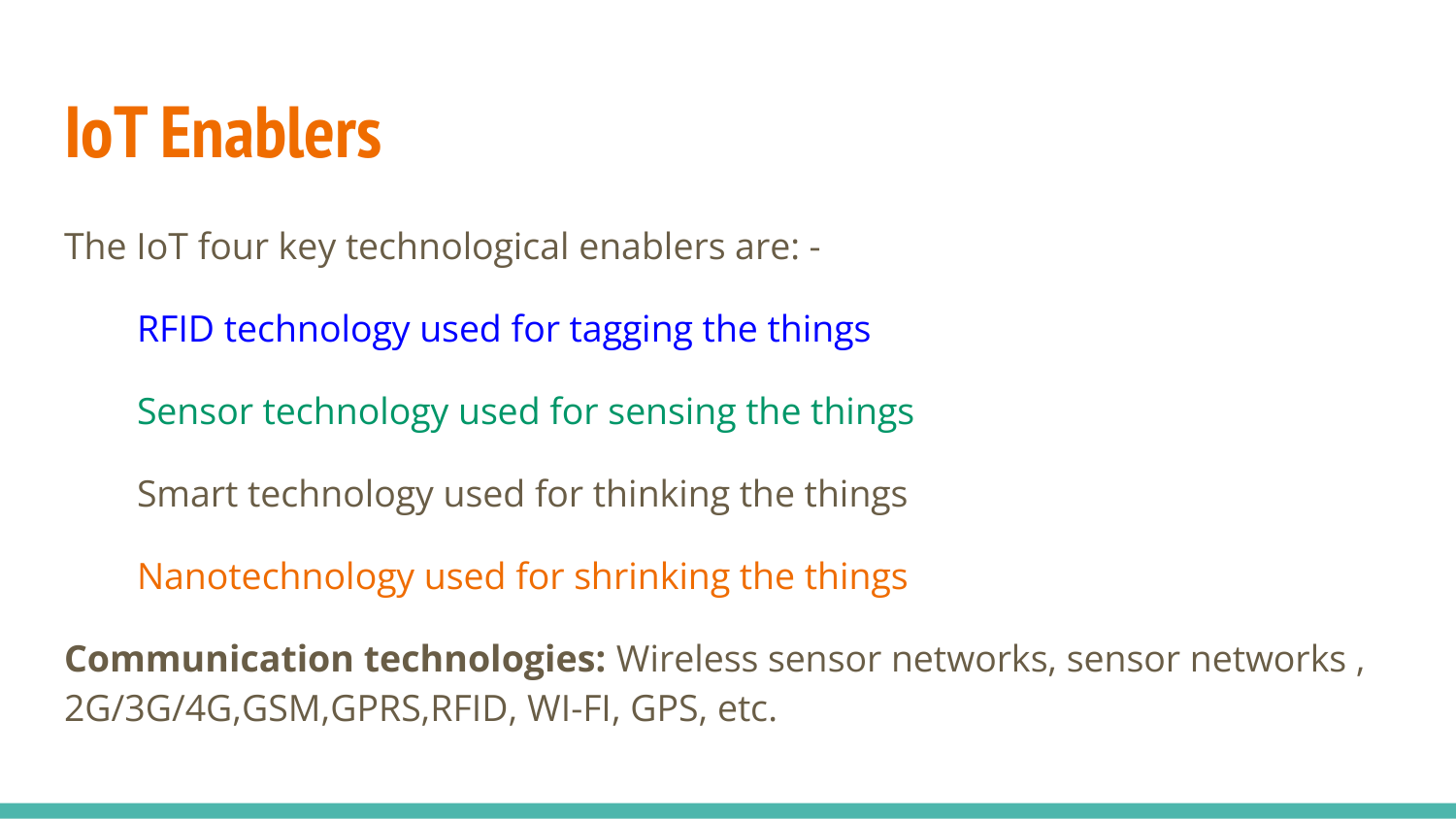

# IoT Enablers
The IoT four key technological enablers are: -
RFID technology used for tagging the things
Sensor technology used for sensing the things
Smart technology used for thinking the things
Nanotechnology used for shrinking the things
Communication technologies: Wireless sensor networks, sensor networks , 2G/3G/4G,GSM,GPRS,RFID, WI-FI, GPS, etc.